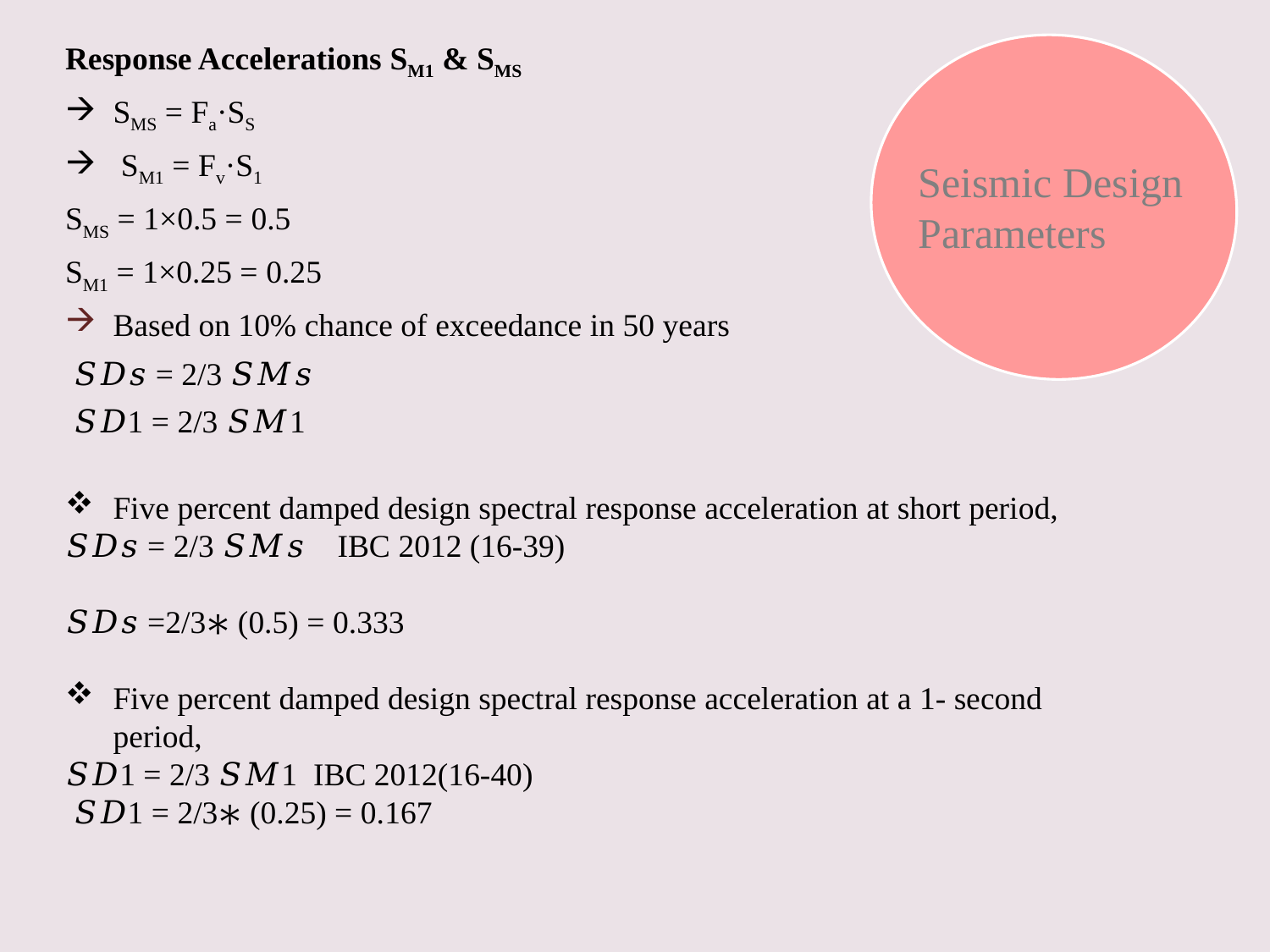

Response Accelerations SM1 & SMS
SMS = Fa·SS
 SM1 = Fv·S1
SMS = 1×0.5 = 0.5
SM1 = 1×0.25 = 0.25
Based on 10% chance of exceedance in 50 years
 𝑆𝐷𝑠 = 2/3 𝑆𝑀𝑠
 𝑆𝐷1 = 2/3 𝑆𝑀1

Five percent damped design spectral response acceleration at short period,
𝑆𝐷𝑠 = 2/3 𝑆𝑀𝑠    IBC 2012 (16-39)

𝑆𝐷𝑠 =2/3∗ (0.5) = 0.333
Five percent damped design spectral response acceleration at a 1- second period,
𝑆𝐷1 = 2/3 𝑆𝑀1  IBC 2012(16-40)
 𝑆𝐷1 = 2/3∗ (0.25) = 0.167
Seismic Design Parameters